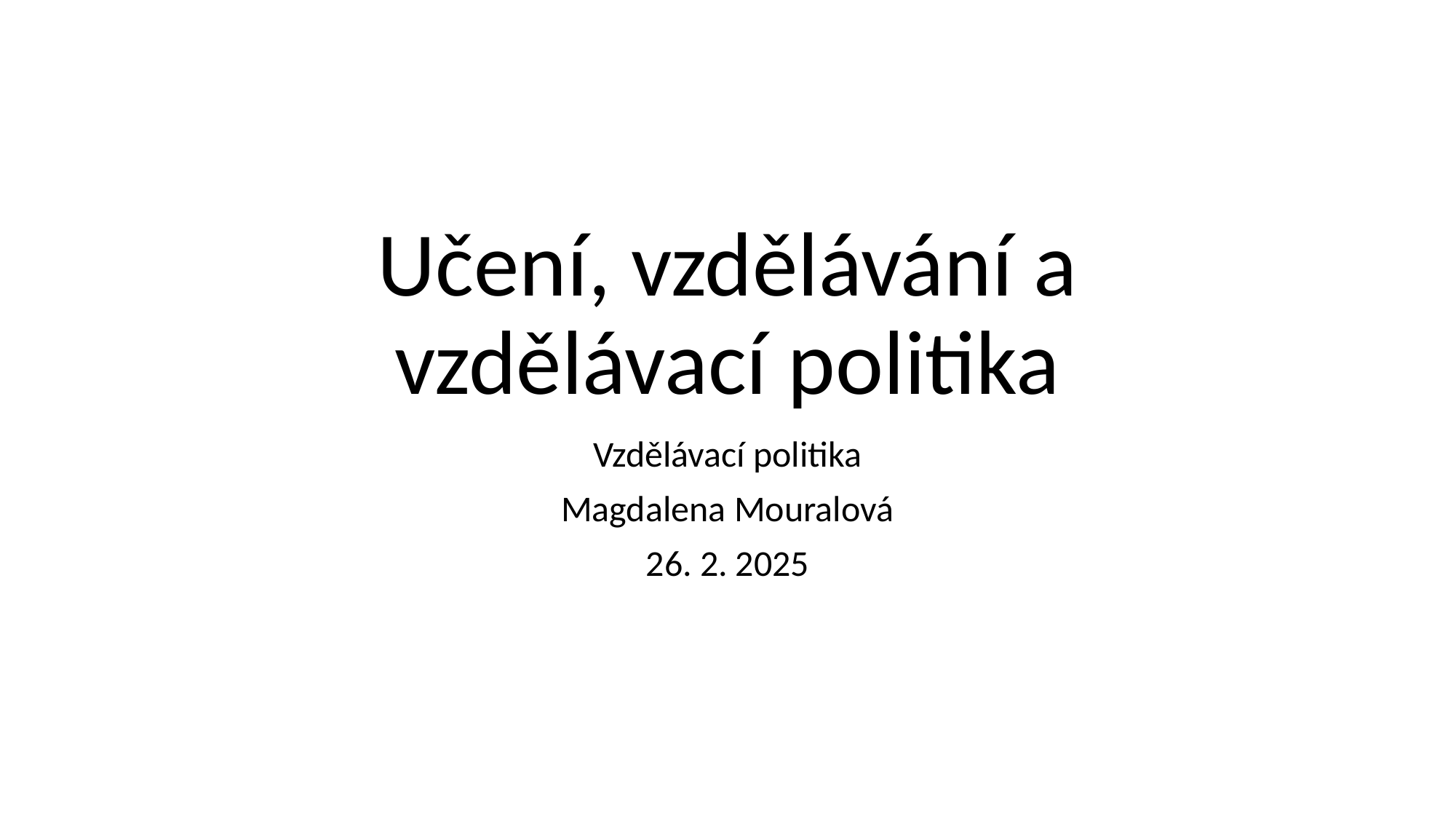

# Učení, vzdělávání a vzdělávací politika
Vzdělávací politika
Magdalena Mouralová
26. 2. 2025